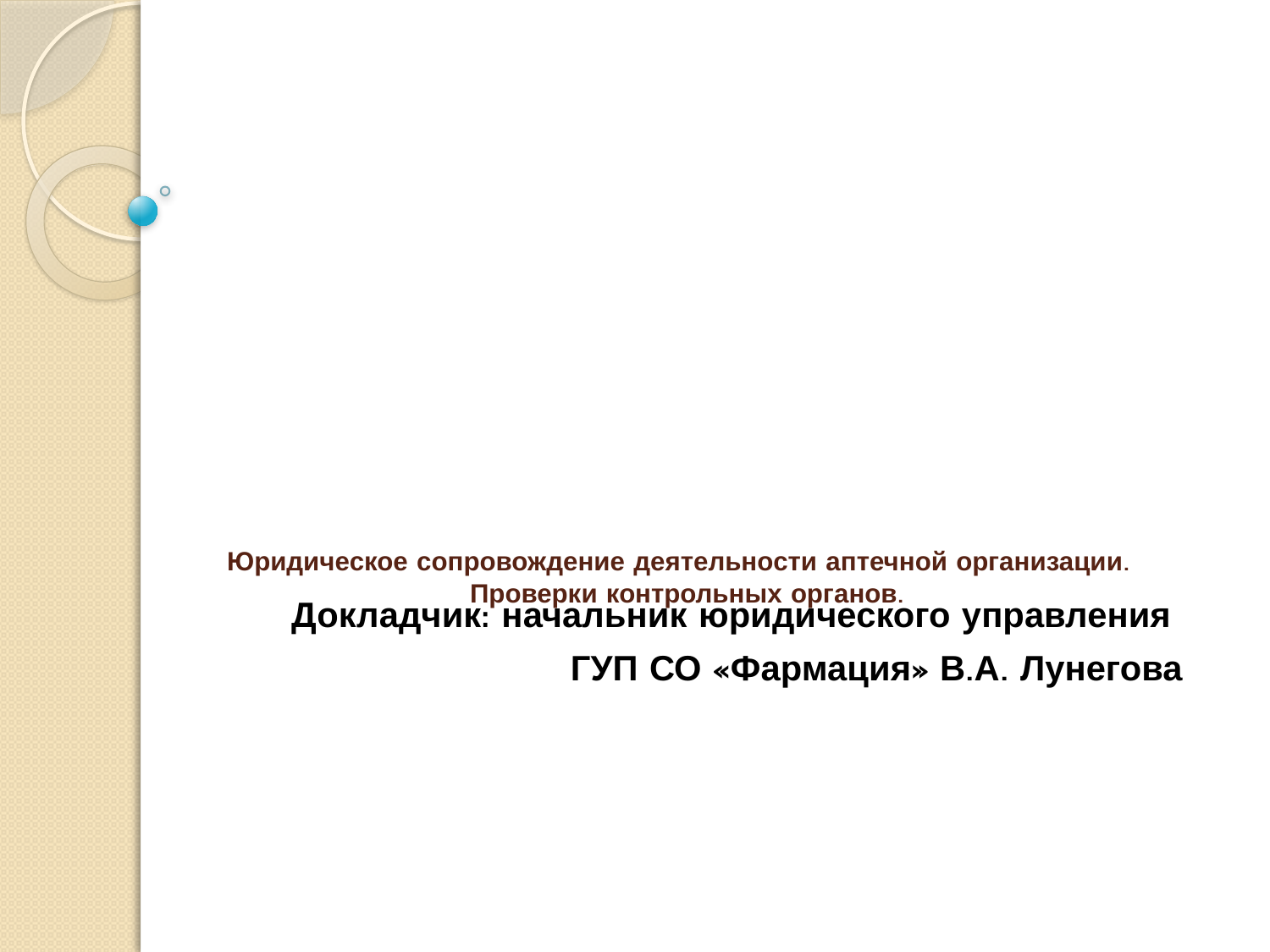

# Юридическое сопровождение деятельности аптечной организации. Проверки контрольных органов.

Докладчик: начальник юридического управления
ГУП СО «Фармация» В.А. Лунегова